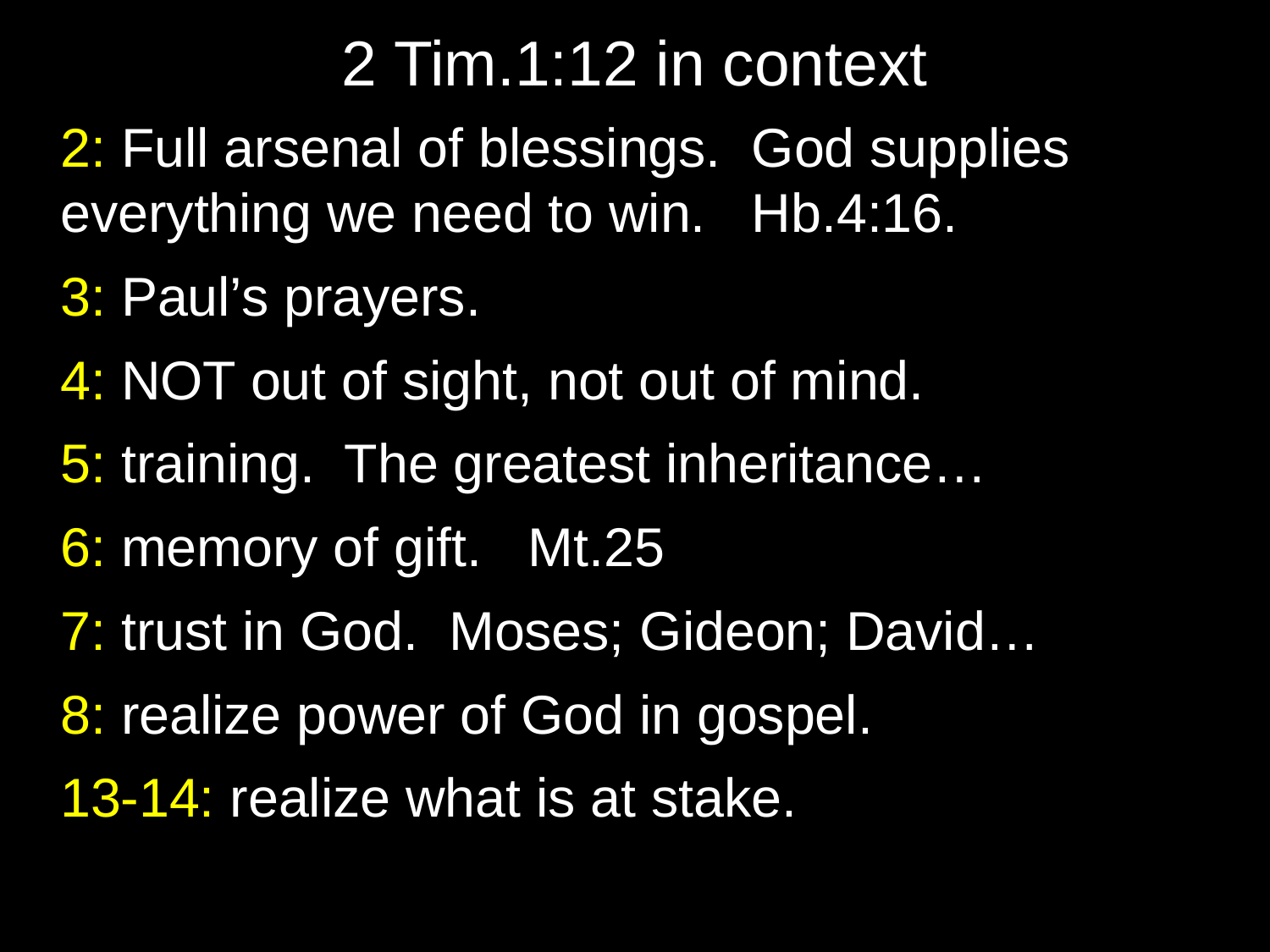

# 2 Tim.1:12 in context
2: Full arsenal of blessings.  God supplies everything we need to win.   Hb.4:16.
3: Paul’s prayers.
4: NOT out of sight, not out of mind.
5: training.  The greatest inheritance…
6: memory of gift.   Mt.25
7: trust in God.  Moses; Gideon; David…
8: realize power of God in gospel.
13-14: realize what is at stake.